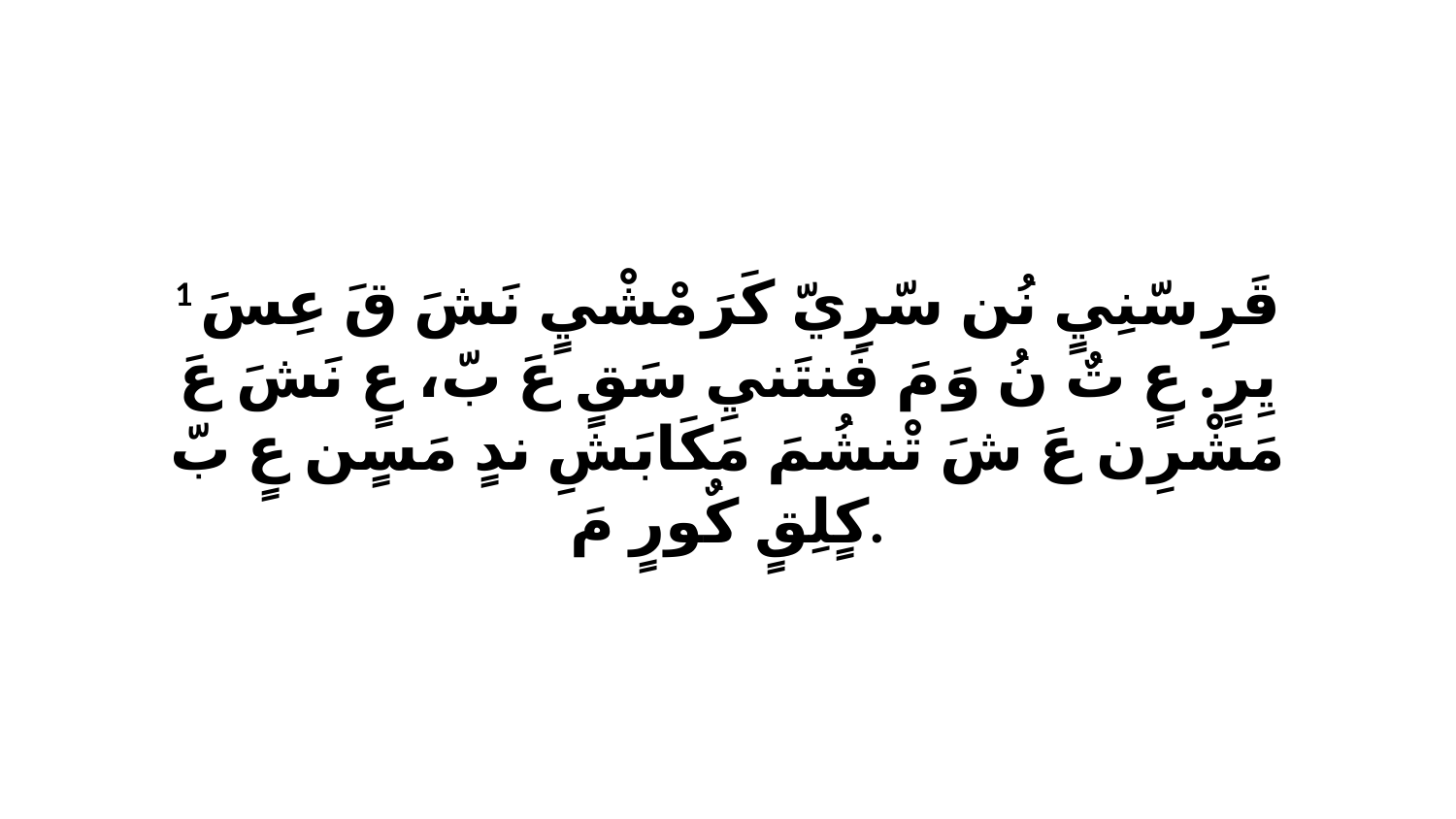

1 قَرِ سّنِيٍ نُن سّرِيّ كَرَ مْشْيٍ نَشَ قَ عِسَ يِرٍ. عٍ تٌ نُ وَ مَ فَنتَنيِ سَقٍ عَ بّ، عٍ نَشَ عَ مَشْرِن عَ شَ تْنشُمَ مَكَابَشِ ندٍ مَسٍن عٍ بّ كٍلِقٍ كٌورٍ مَ.